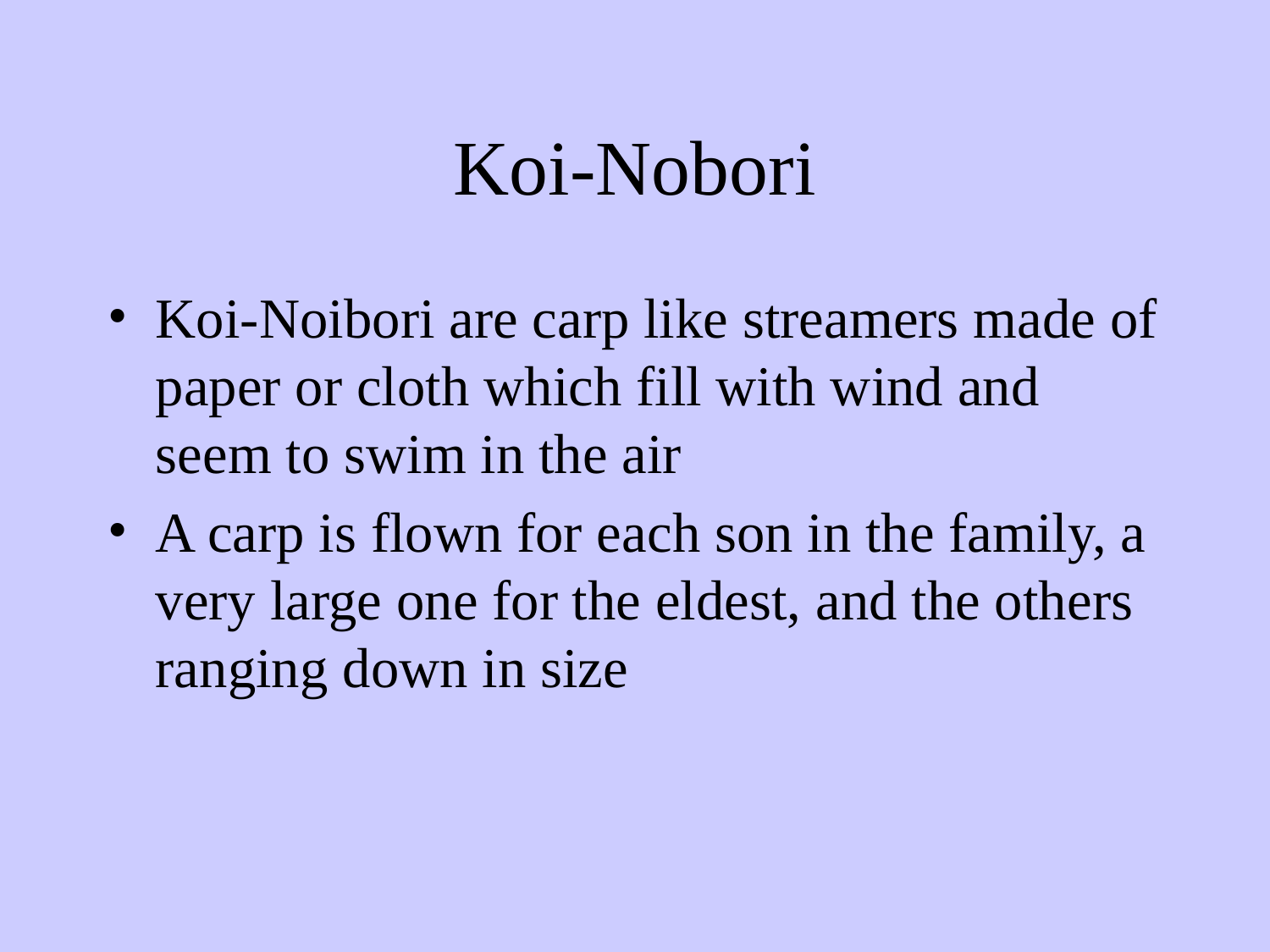

# Koi-Nobori
Koi-Noibori are carp like streamers made of paper or cloth which fill with wind and seem to swim in the air
A carp is flown for each son in the family, a very large one for the eldest, and the others ranging down in size